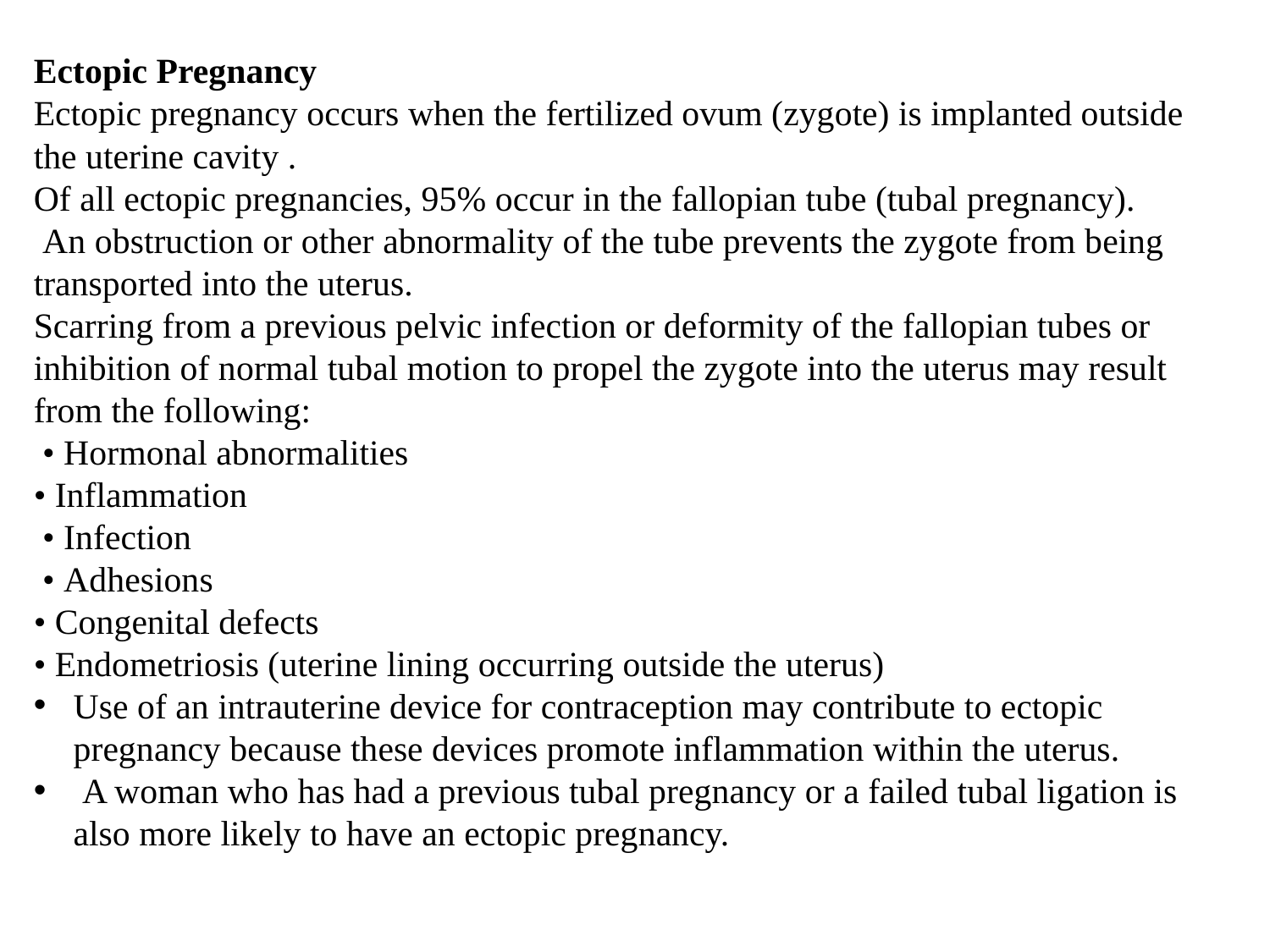

Ectopic Pregnancy
Ectopic pregnancy occurs when the fertilized ovum (zygote) is implanted outside the uterine cavity .
Of all ectopic pregnancies, 95% occur in the fallopian tube (tubal pregnancy).
 An obstruction or other abnormality of the tube prevents the zygote from being transported into the uterus.
Scarring from a previous pelvic infection or deformity of the fallopian tubes or inhibition of normal tubal motion to propel the zygote into the uterus may result from the following:
 • Hormonal abnormalities
• Inflammation
 • Infection
 • Adhesions
• Congenital defects
• Endometriosis (uterine lining occurring outside the uterus)
Use of an intrauterine device for contraception may contribute to ectopic pregnancy because these devices promote inflammation within the uterus.
 A woman who has had a previous tubal pregnancy or a failed tubal ligation is also more likely to have an ectopic pregnancy.